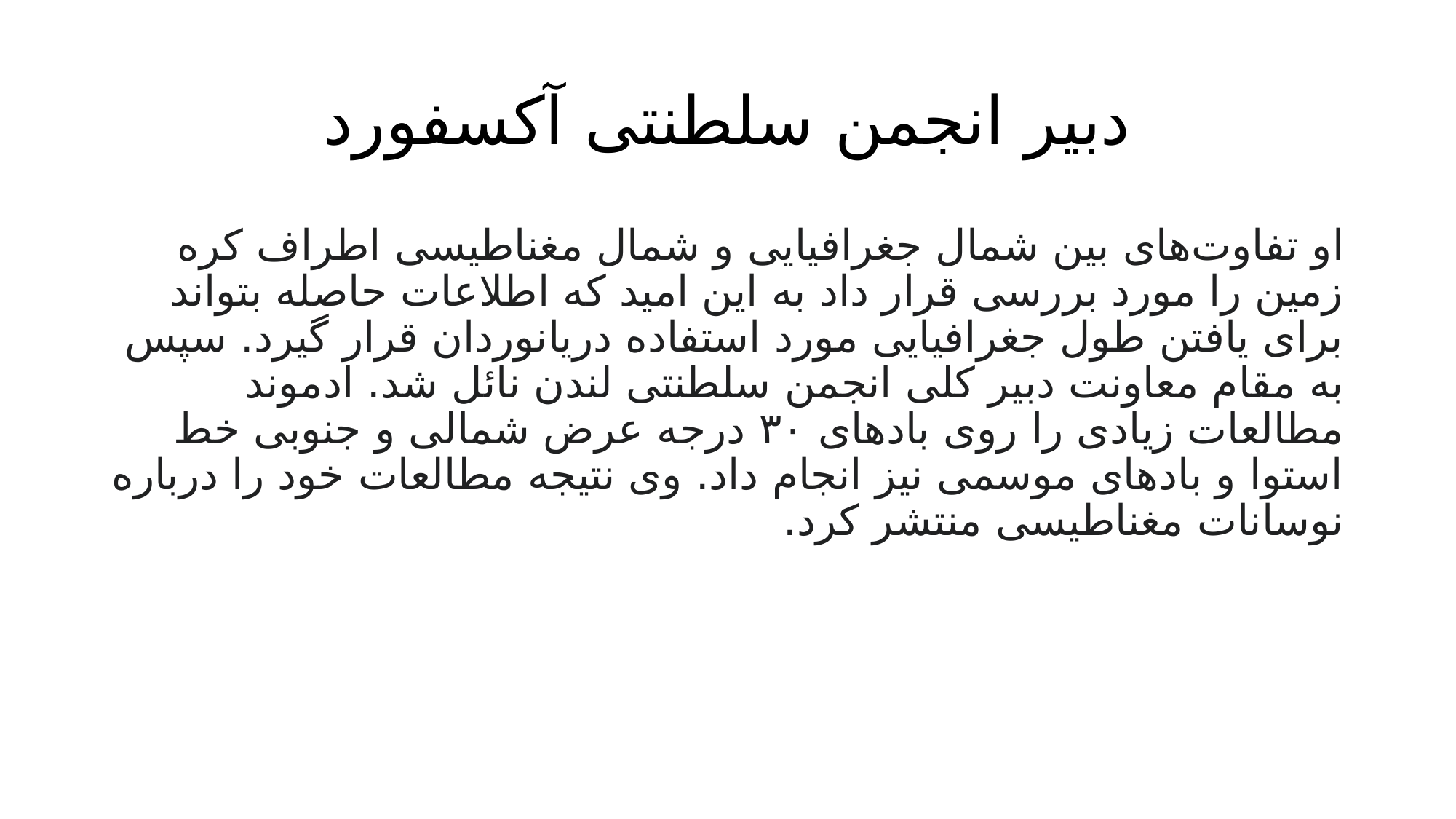

# دبیر انجمن سلطنتی آکسفورد
او تفاوت‌های بین شمال جغرافیایی و شمال مغناطیسی اطراف کره زمین را مورد بررسی قرار داد به این امید که اطلاعات حاصله بتواند برای یافتن طول جغرافیایی مورد استفاده دریانوردان قرار گیرد. سپس به مقام معاونت دبیر کلی انجمن سلطنتی لندن نائل شد. ادموند مطالعات زیادی را روی بادهای ۳۰ درجه عرض شمالی و جنوبی خط استوا و بادهای موسمی نیز انجام داد. وی نتیجه مطالعات خود را درباره نوسانات مغناطیسی منتشر کرد.